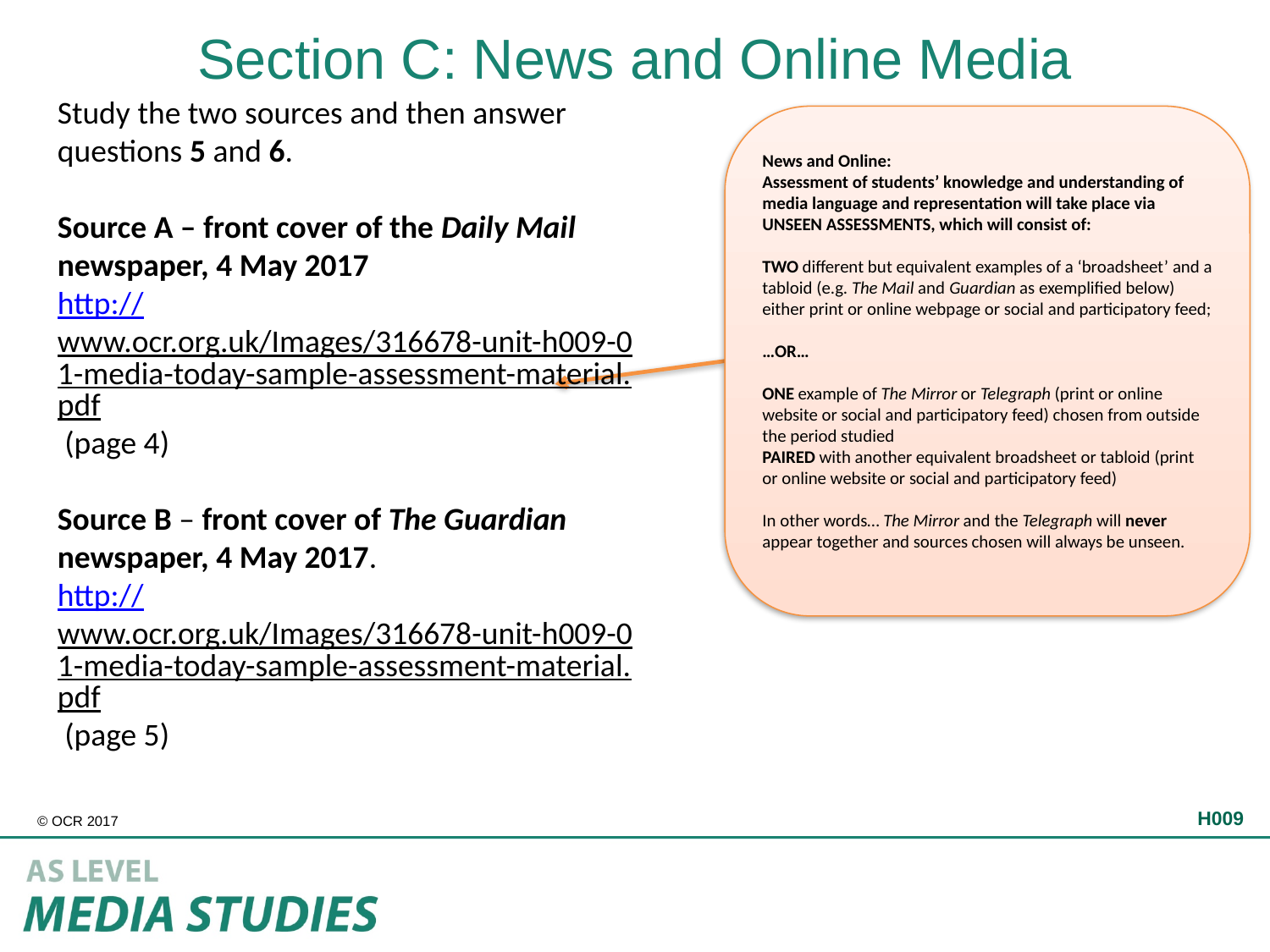

# Section C: News and Online Media
Study the two sources and then answer questions 5 and 6.

Source A – front cover of the Daily Mail newspaper, 4 May 2017
http://www.ocr.org.uk/Images/316678-unit-h009-01-media-today-sample-assessment-material.pdf (page 4)

Source B – front cover of The Guardian newspaper, 4 May 2017.
http://www.ocr.org.uk/Images/316678-unit-h009-01-media-today-sample-assessment-material.pdf (page 5)

News and Online:
Assessment of students’ knowledge and understanding of media language and representation will take place via UNSEEN ASSESSMENTS, which will consist of:

TWO different but equivalent examples of a ‘broadsheet’ and a tabloid (e.g. The Mail and Guardian as exemplified below) either print or online webpage or social and participatory feed;

…OR…

ONE example of The Mirror or Telegraph (print or online website or social and participatory feed) chosen from outside the period studied
PAIRED with another equivalent broadsheet or tabloid (print or online website or social and participatory feed)

In other words… The Mirror and the Telegraph will never appear together and sources chosen will always be unseen.